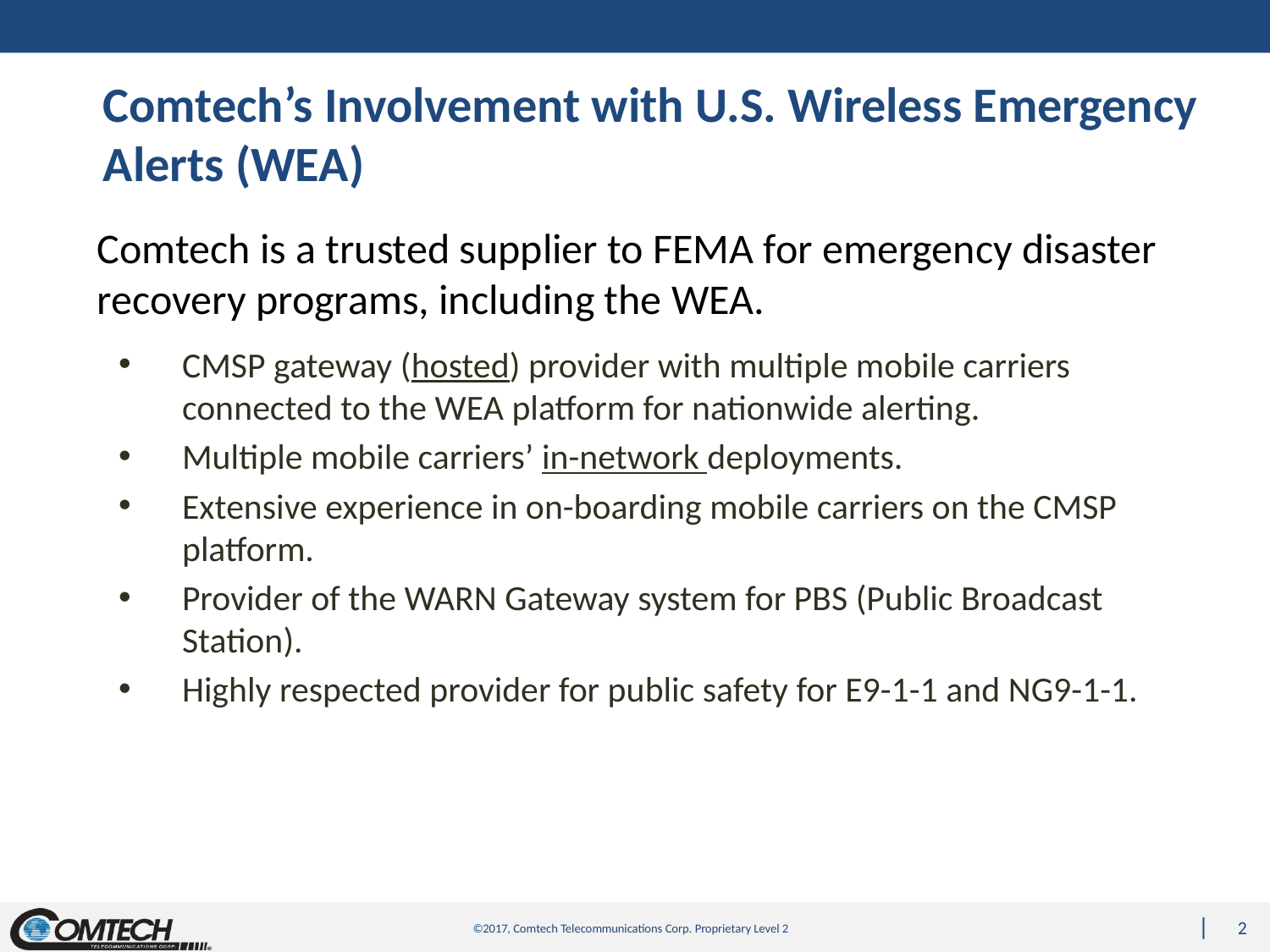

# Comtech’s Involvement with U.S. Wireless Emergency Alerts (WEA)
Comtech is a trusted supplier to FEMA for emergency disaster recovery programs, including the WEA.
CMSP gateway (hosted) provider with multiple mobile carriers connected to the WEA platform for nationwide alerting.
Multiple mobile carriers’ in-network deployments.
Extensive experience in on-boarding mobile carriers on the CMSP platform.
Provider of the WARN Gateway system for PBS (Public Broadcast Station).
Highly respected provider for public safety for E9-1-1 and NG9-1-1.